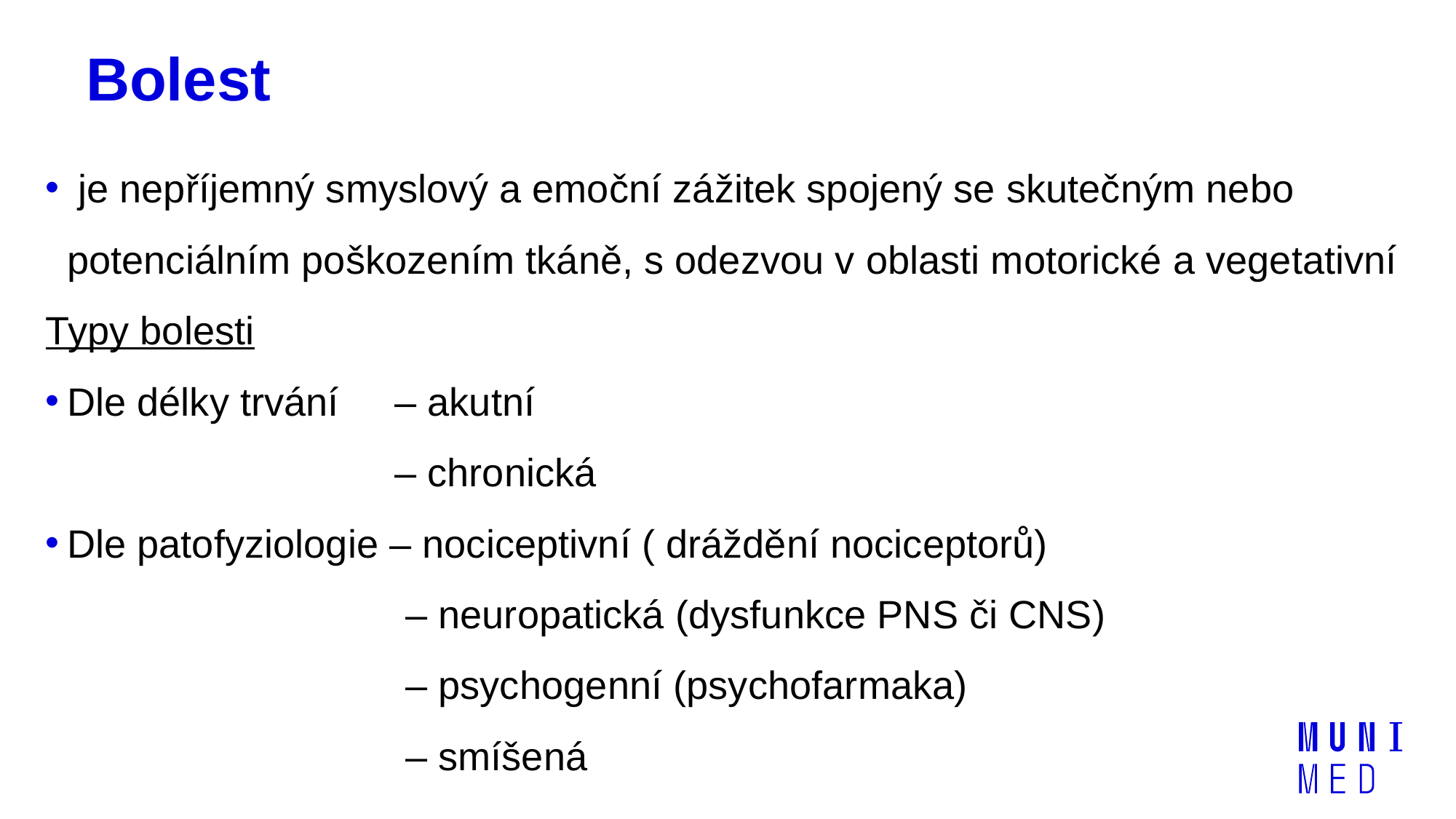

# Bolest
 je nepříjemný smyslový a emoční zážitek spojený se skutečným nebo potenciálním poškozením tkáně, s odezvou v oblasti motorické a vegetativní
Typy bolesti
Dle délky trvání 	– akutní
				– chronická
Dle patofyziologie – nociceptivní ( dráždění nociceptorů)
			    	 – neuropatická (dysfunkce PNS či CNS)
			   	 – psychogenní (psychofarmaka)
				 – smíšená